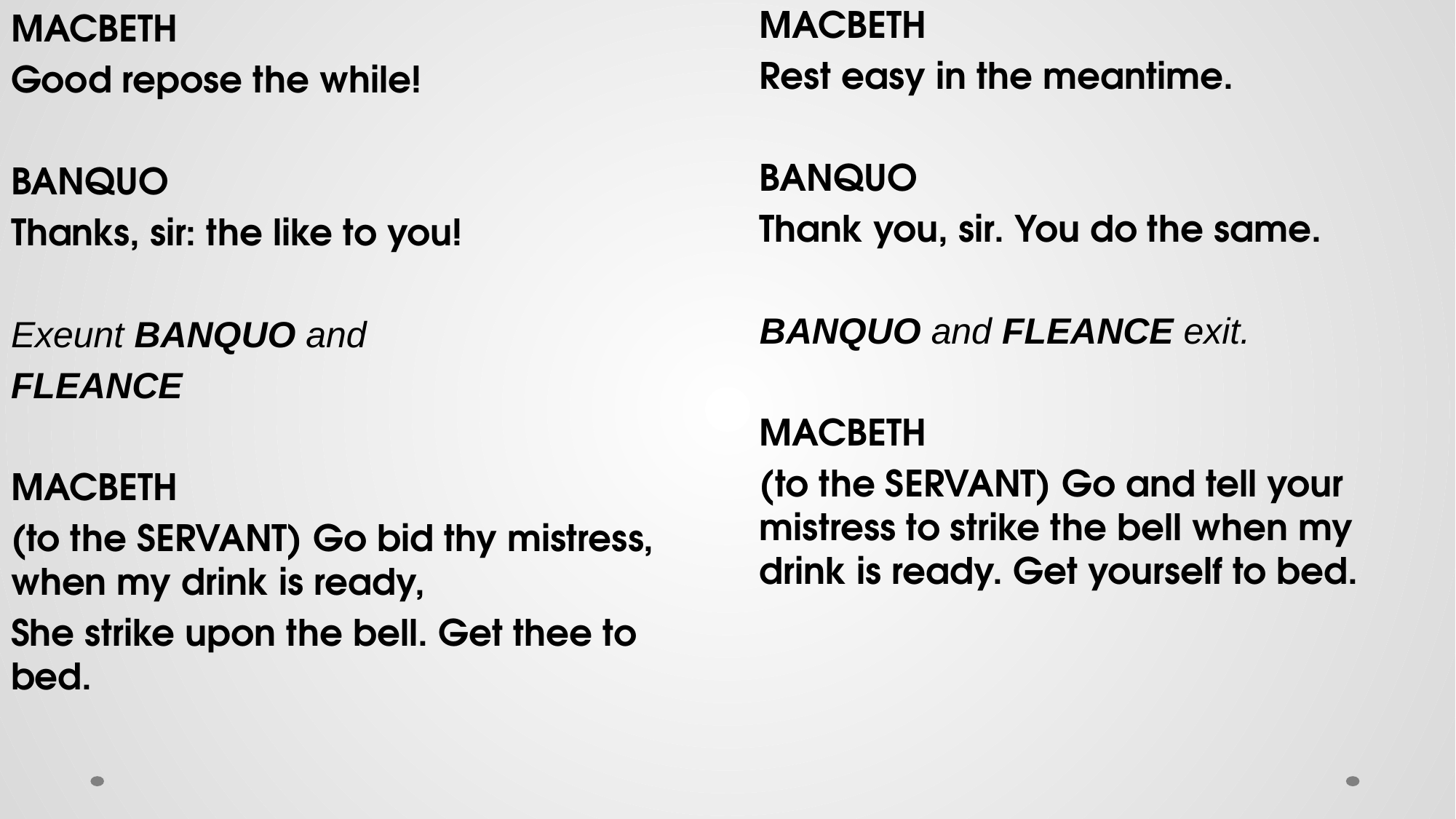

MACBETH
Good repose the while!

BANQUO
Thanks, sir: the like to you!

Exeunt BANQUO and
FLEANCE

MACBETH
(to the SERVANT) Go bid thy mistress, when my drink is ready,
She strike upon the bell. Get thee to bed.
MACBETH
Rest easy in the meantime.

BANQUO
Thank you, sir. You do the same.

BANQUO and FLEANCE exit.

MACBETH
(to the SERVANT) Go and tell your mistress to strike the bell when my drink is ready. Get yourself to bed.